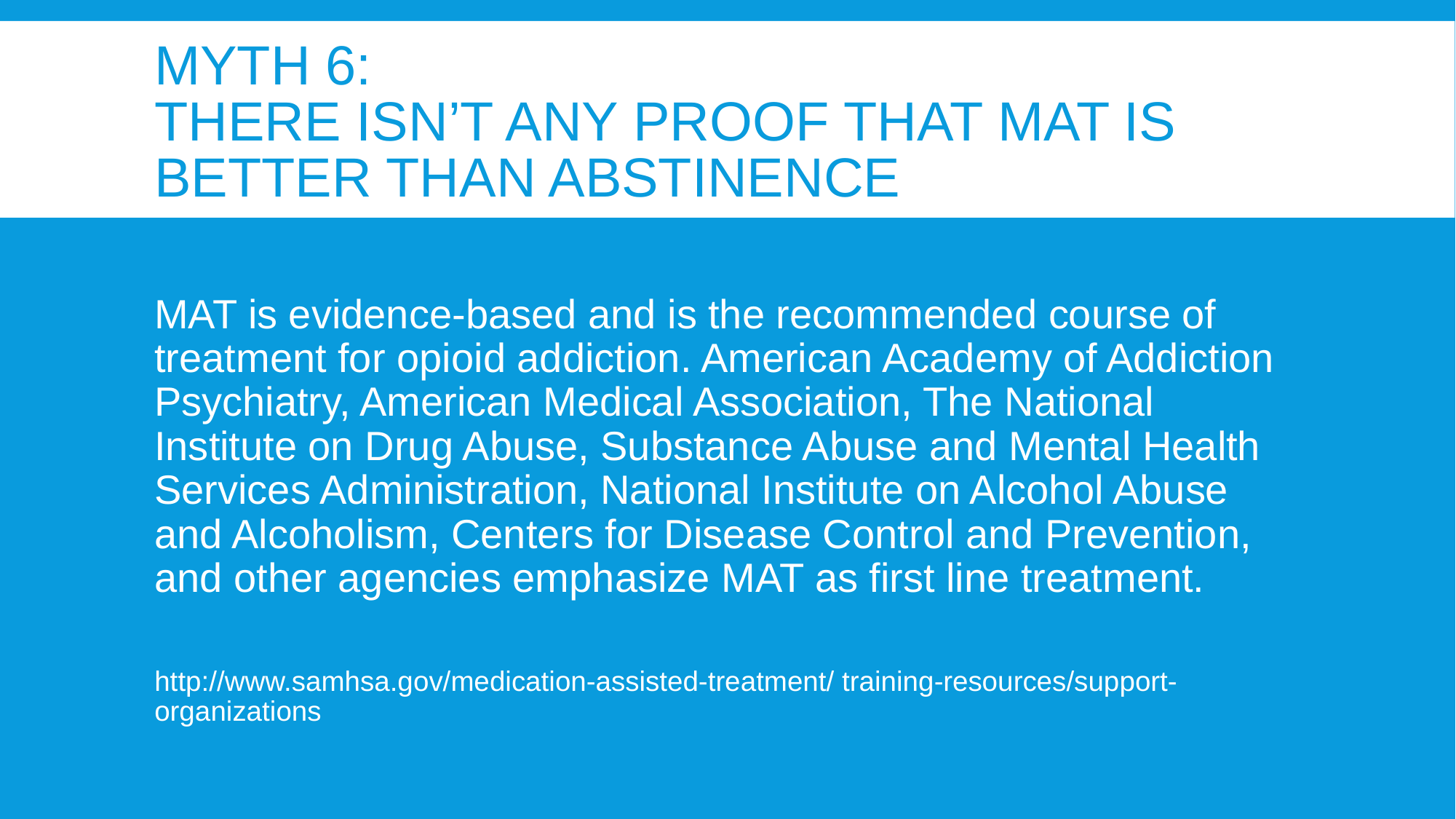

# Myth 6: THERE ISN’T ANY PROOF THAT MAT IS BETTER THAN ABSTINENCE
MAT is evidence-based and is the recommended course of treatment for opioid addiction. American Academy of Addiction Psychiatry, American Medical Association, The National Institute on Drug Abuse, Substance Abuse and Mental Health Services Administration, National Institute on Alcohol Abuse and Alcoholism, Centers for Disease Control and Prevention, and other agencies emphasize MAT as first line treatment.

http://www.samhsa.gov/medication-assisted-treatment/ training-resources/support-organizations